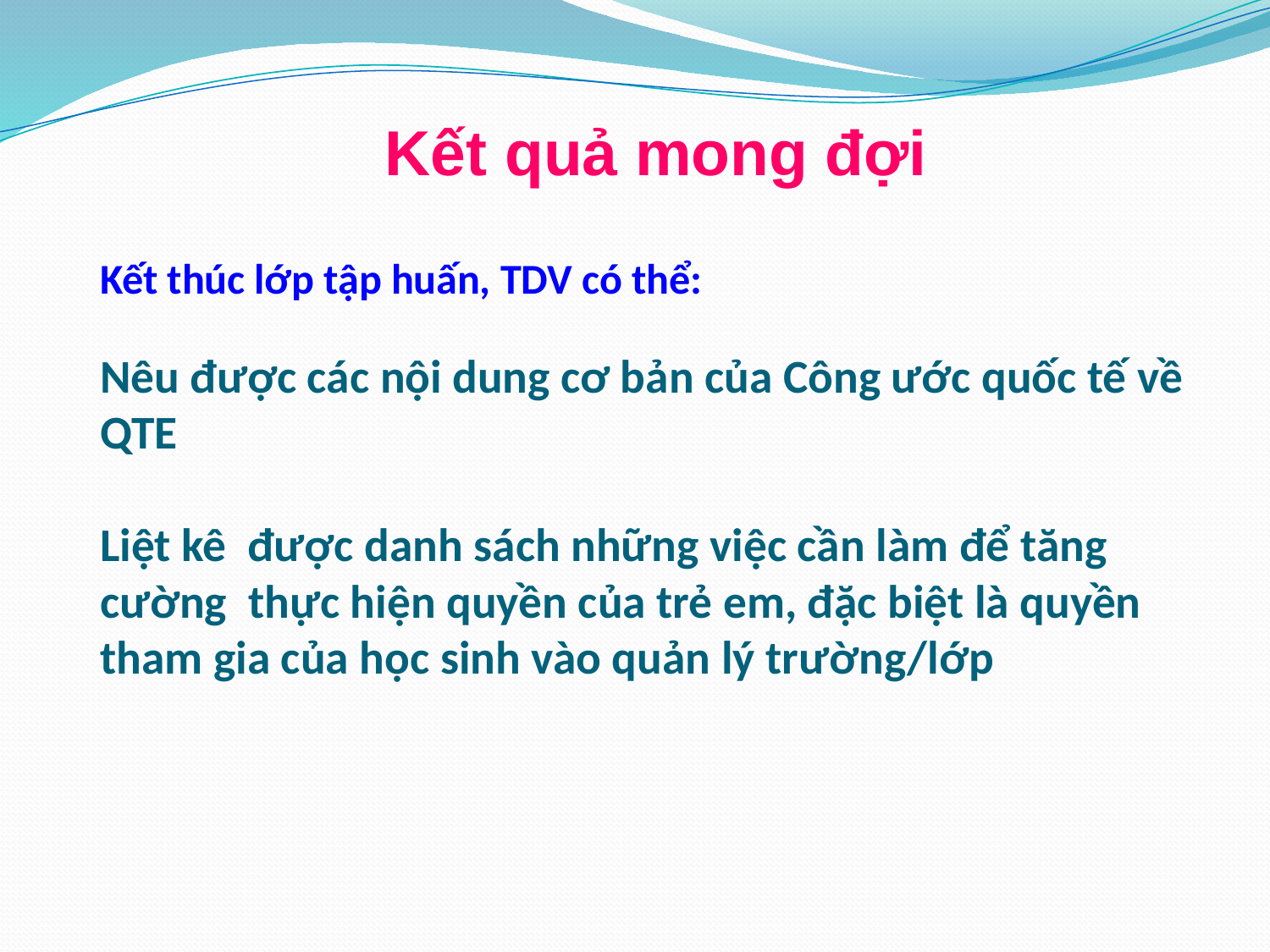

# Kết thúc lớp tập huấn, TDV có thể: Nêu được các nội dung cơ bản của Công ước quốc tế về QTE Liệt kê  được danh sách những việc cần làm để tăng cường  thực hiện quyền của trẻ em, đặc biệt là quyền tham gia của học sinh vào quản lý trường/lớp
Kết quả mong đợi